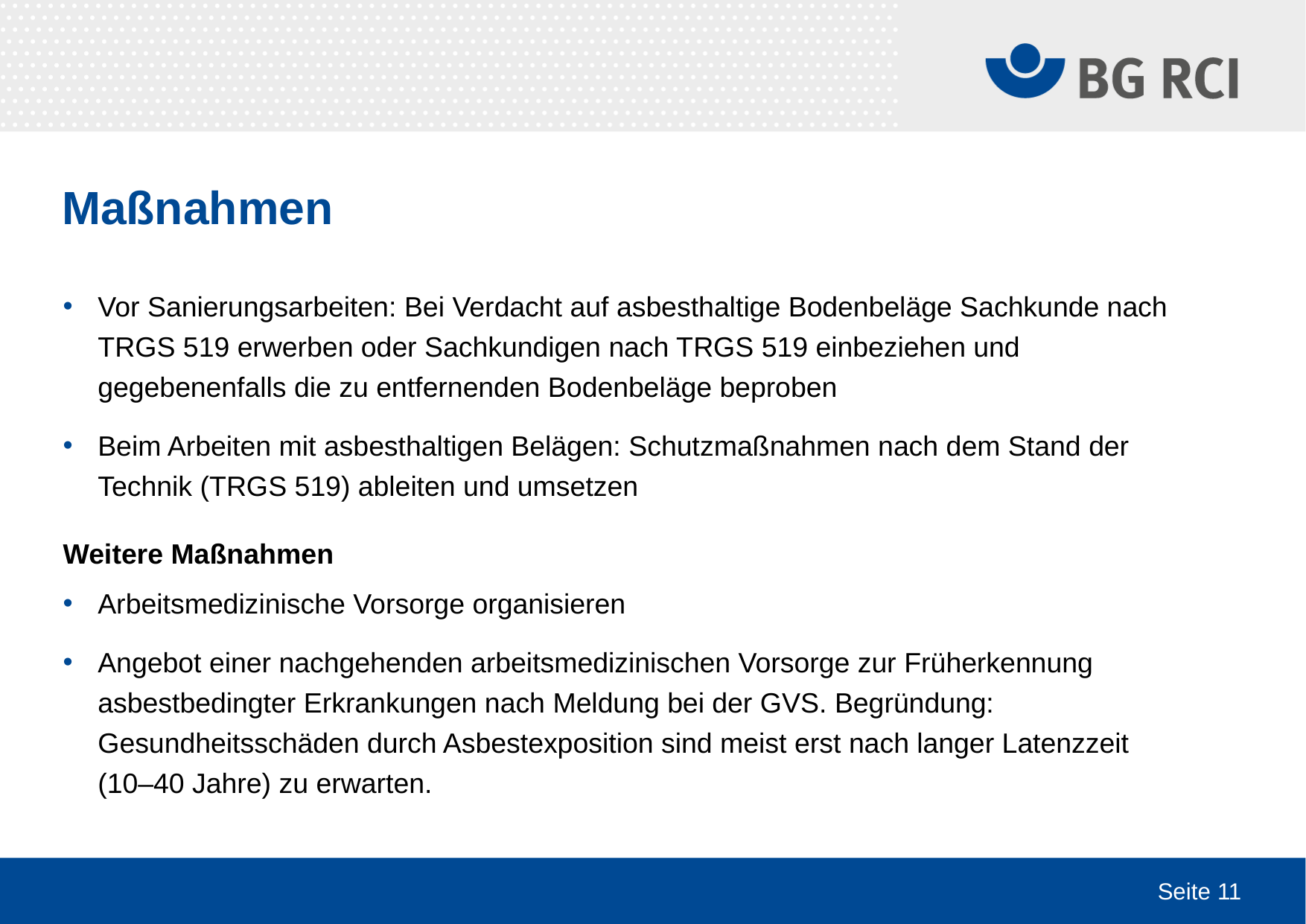

# Maßnahmen
Vor Sanierungsarbeiten: Bei Verdacht auf asbesthaltige Bodenbeläge Sachkunde nach TRGS 519 erwerben oder Sachkundigen nach TRGS 519 einbeziehen und gegebenenfalls die zu entfernenden Bodenbeläge beproben
Beim Arbeiten mit asbesthaltigen Belägen: Schutzmaßnahmen nach dem Stand der Technik (TRGS 519) ableiten und umsetzen
Weitere Maßnahmen
Arbeitsmedizinische Vorsorge organisieren
Angebot einer nachgehenden arbeitsmedizinischen Vorsorge zur Früherkennung asbestbedingter Erkrankungen nach Meldung bei der GVS. Begründung: Gesundheitsschäden durch Asbestexposition sind meist erst nach langer Latenzzeit (10–40 Jahre) zu erwarten.
Seite 11